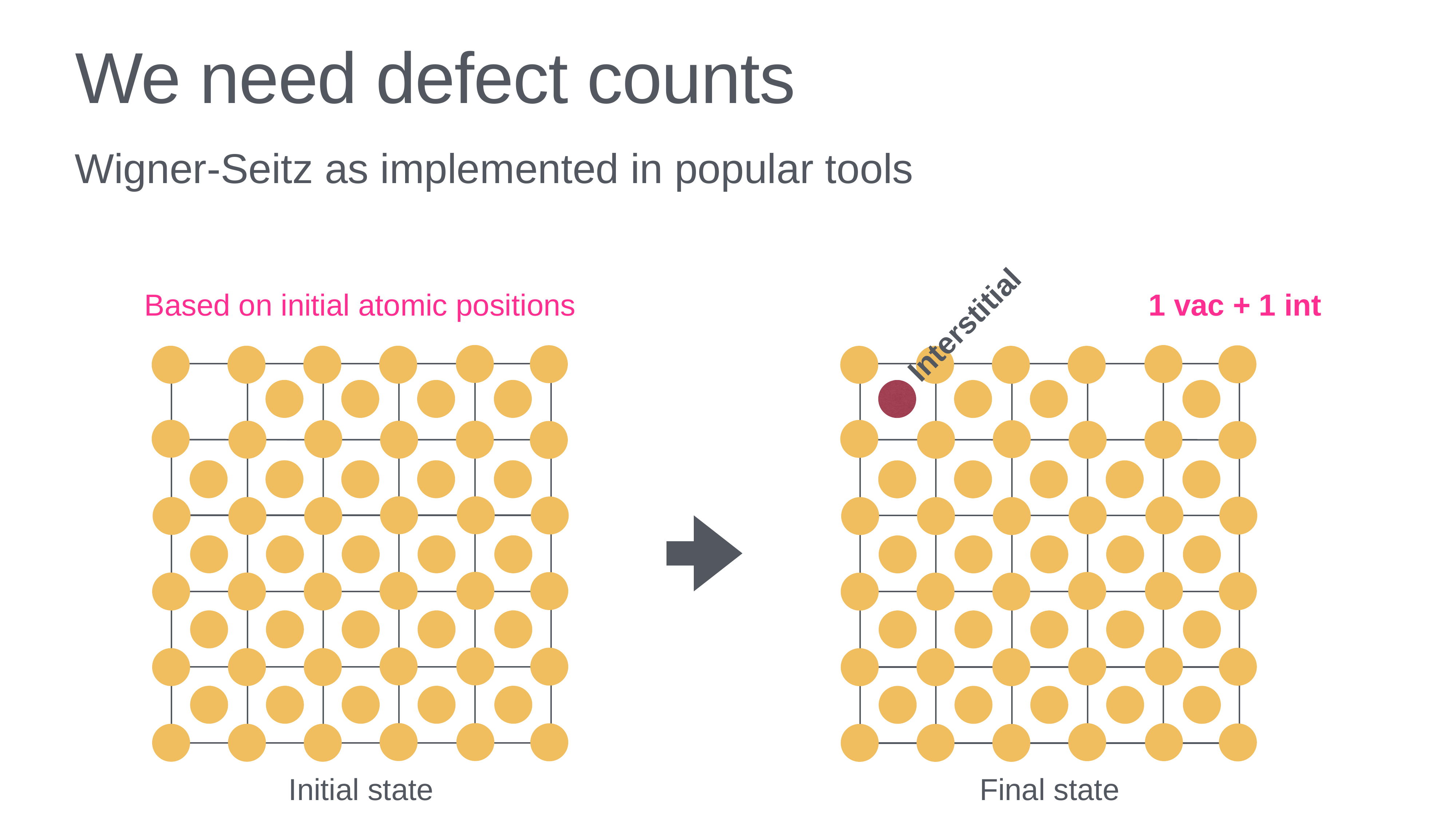

# We need defect counts
Wigner-Seitz as implemented in popular tools
Based on initial atomic positions
1 vac + 1 int
Interstitial

Initial state
Final state